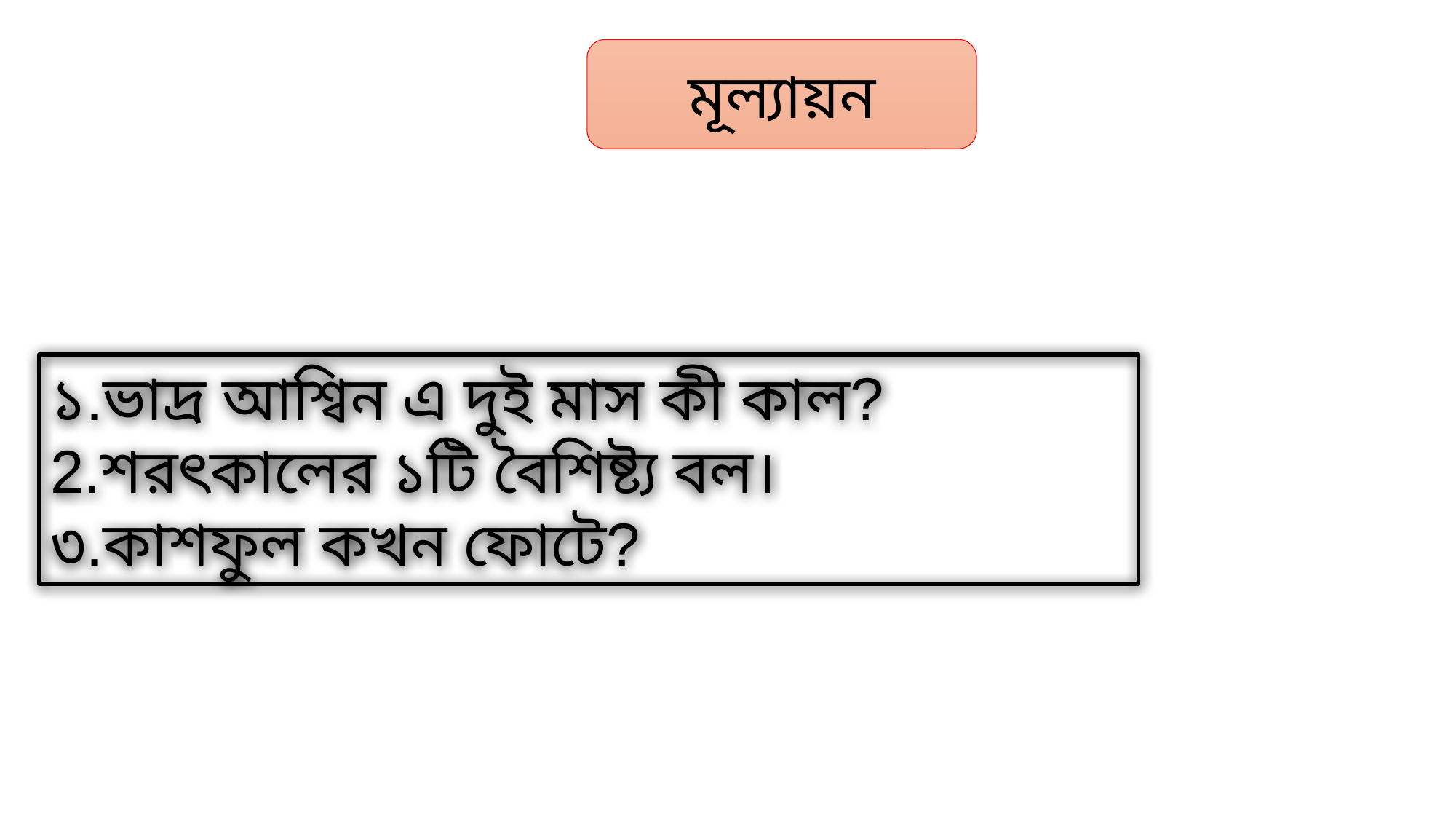

মূল্যায়ন
১.ভাদ্র আশ্বিন এ দুই মাস কী কাল?
2.শরৎকালের ১টি বৈশিষ্ট্য বল।
৩.কাশফুল কখন ফোটে?